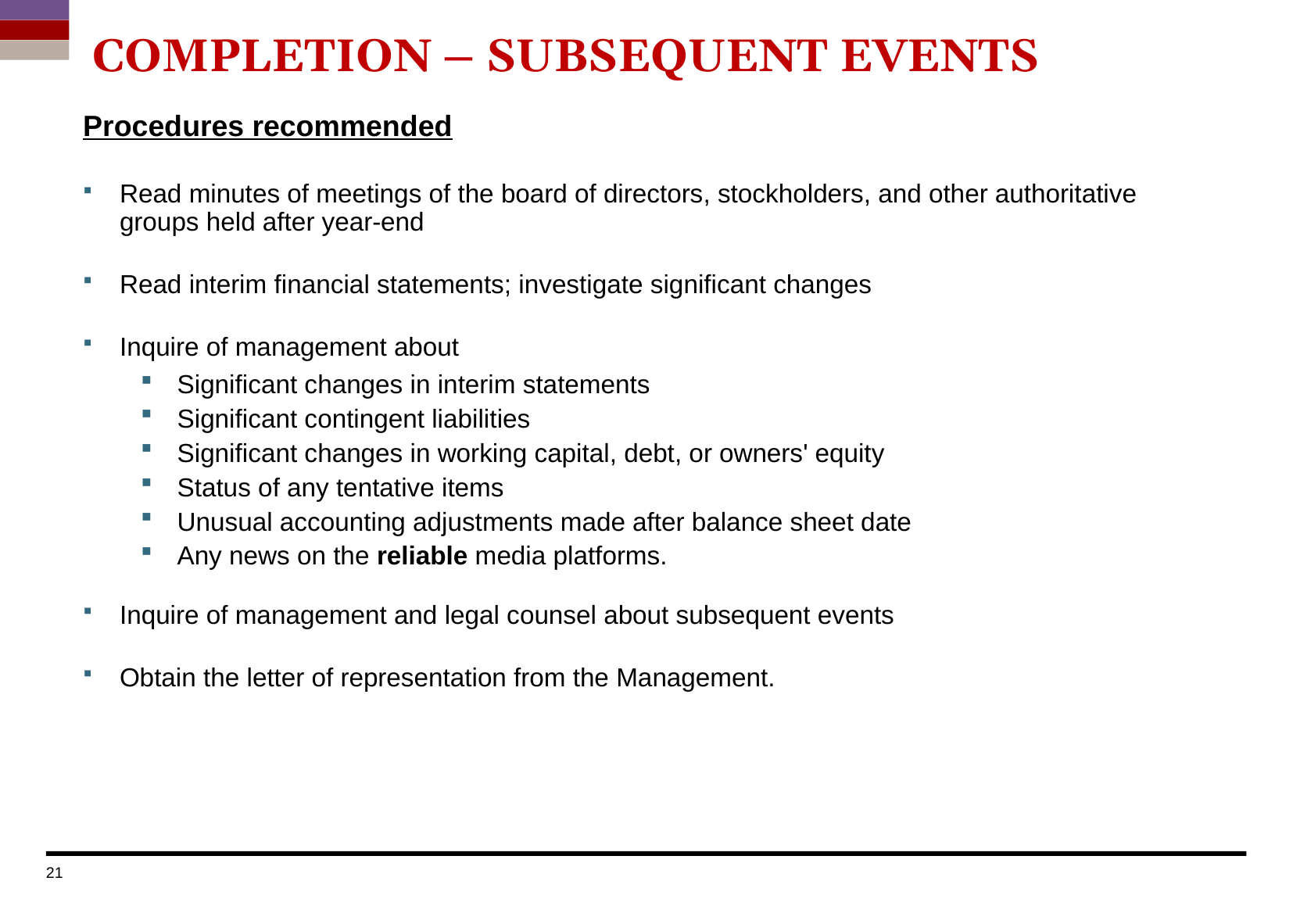

# Completion – Subsequent events
Procedures recommended

Read minutes of meetings of the board of directors, stockholders, and other authoritative groups held after year-end

Read interim financial statements; investigate significant changes

Inquire of management about
Significant changes in interim statements
Significant contingent liabilities
Significant changes in working capital, debt, or owners' equity
Status of any tentative items
Unusual accounting adjustments made after balance sheet date
Any news on the reliable media platforms.

Inquire of management and legal counsel about subsequent events

Obtain the letter of representation from the Management.

21